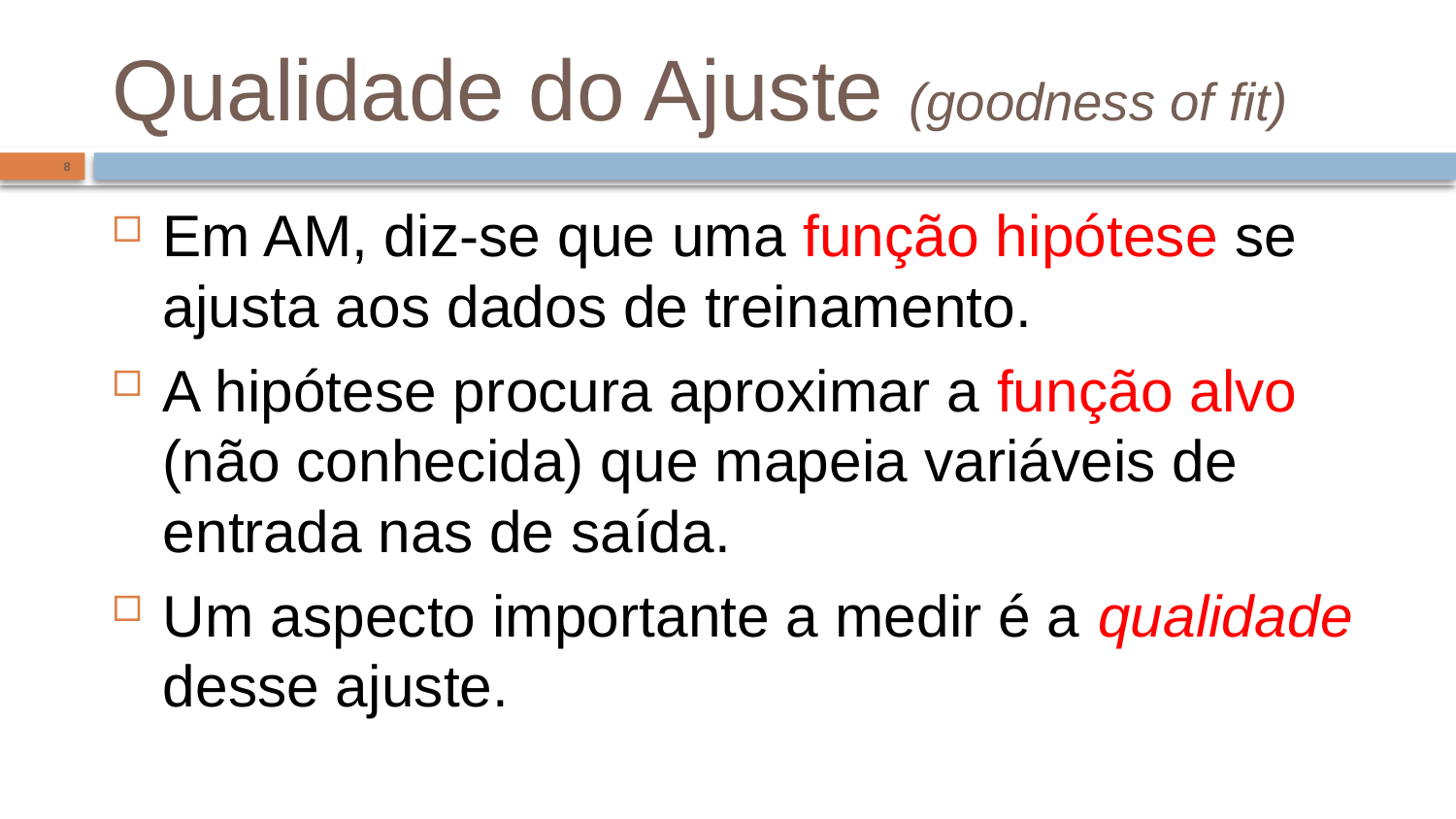

# Qualidade do Ajuste (goodness of fit)
8
Em AM, diz-se que uma função hipótese se ajusta aos dados de treinamento.
A hipótese procura aproximar a função alvo (não conhecida) que mapeia variáveis de entrada nas de saída.
Um aspecto importante a medir é a qualidade desse ajuste.